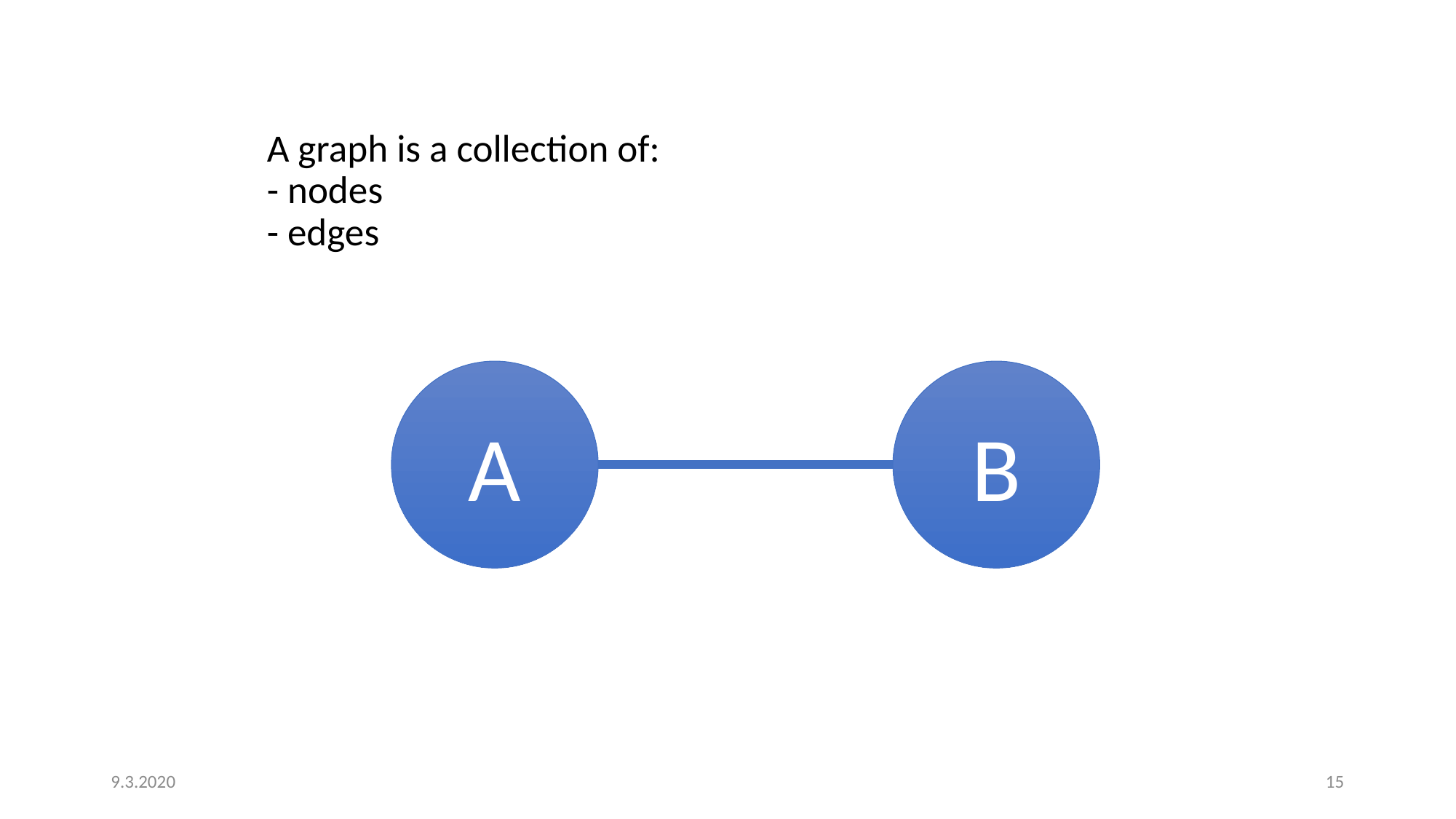

# A graph is a collection of: - nodes - edges
B
A
9.3.2020

15